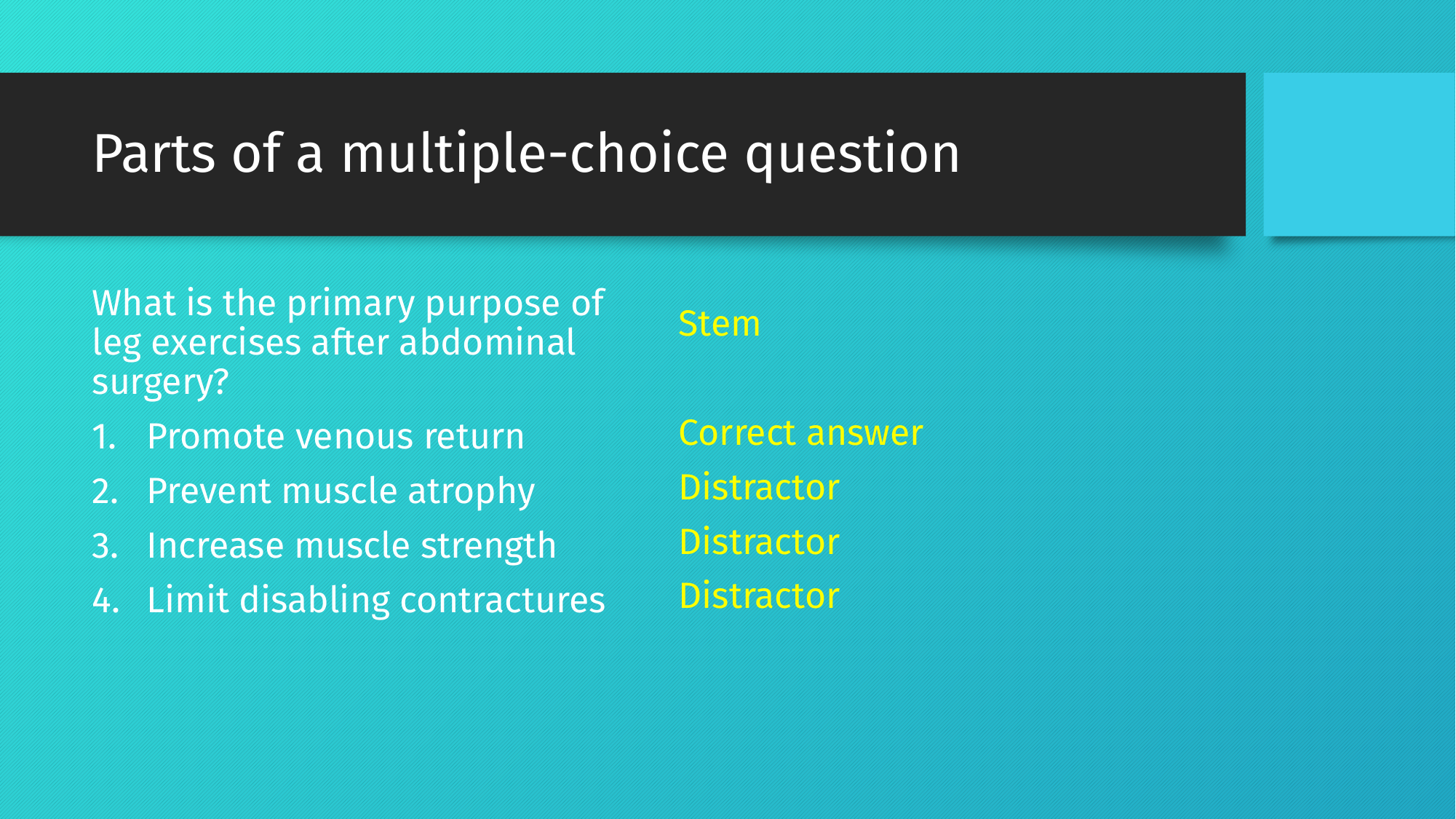

# Parts of a multiple-choice question
What is the primary purpose of leg exercises after abdominal surgery?
Promote venous return
Prevent muscle atrophy
Increase muscle strength
Limit disabling contractures
Stem

Correct answer
Distractor
Distractor
Distractor